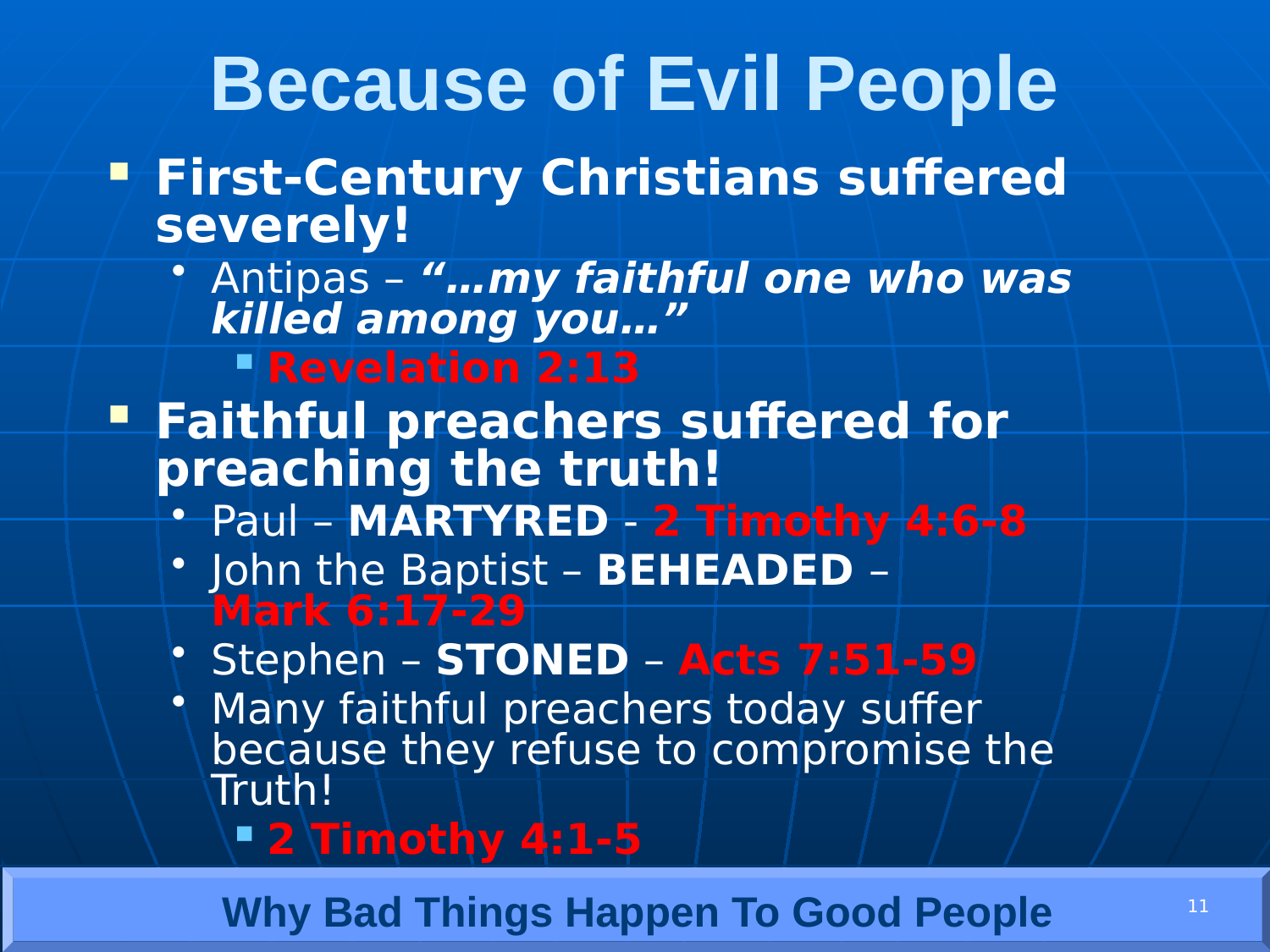

# Because of Evil People
First-Century Christians suffered severely!
Antipas – “…my faithful one who was killed among you…”
Revelation 2:13
Faithful preachers suffered for preaching the truth!
Paul – MARTYRED - 2 Timothy 4:6-8
John the Baptist – BEHEADED –
Mark 6:17-29
Stephen – STONED – Acts 7:51-59
Many faithful preachers today suffer because they refuse to compromise the Truth!
2 Timothy 4:1-5
12
Why Bad Things Happen To Good People
11